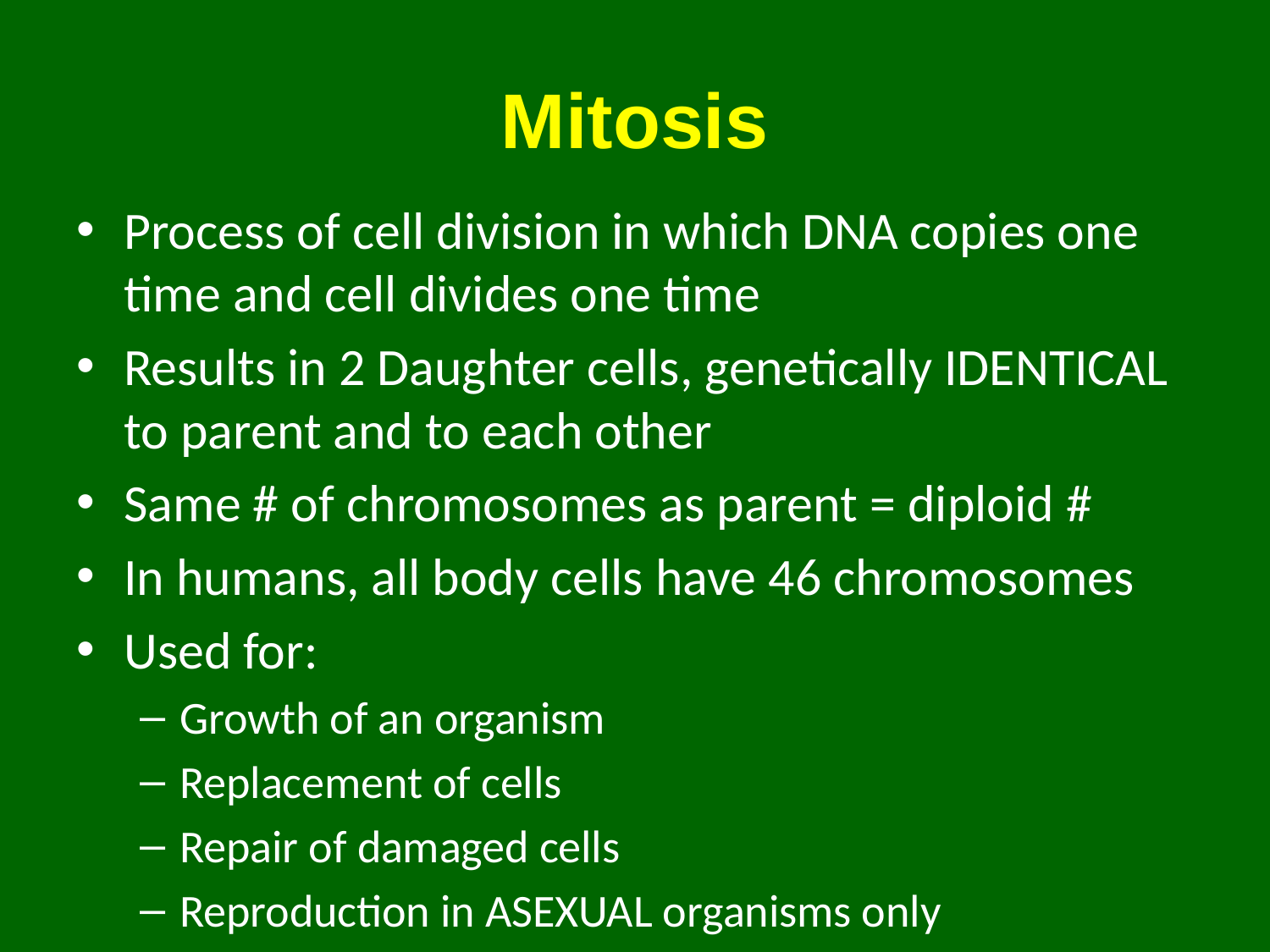

# Mitosis
Process of cell division in which DNA copies one time and cell divides one time
Results in 2 Daughter cells, genetically IDENTICAL to parent and to each other
Same # of chromosomes as parent = diploid #
In humans, all body cells have 46 chromosomes
Used for:
Growth of an organism
Replacement of cells
Repair of damaged cells
Reproduction in ASEXUAL organisms only